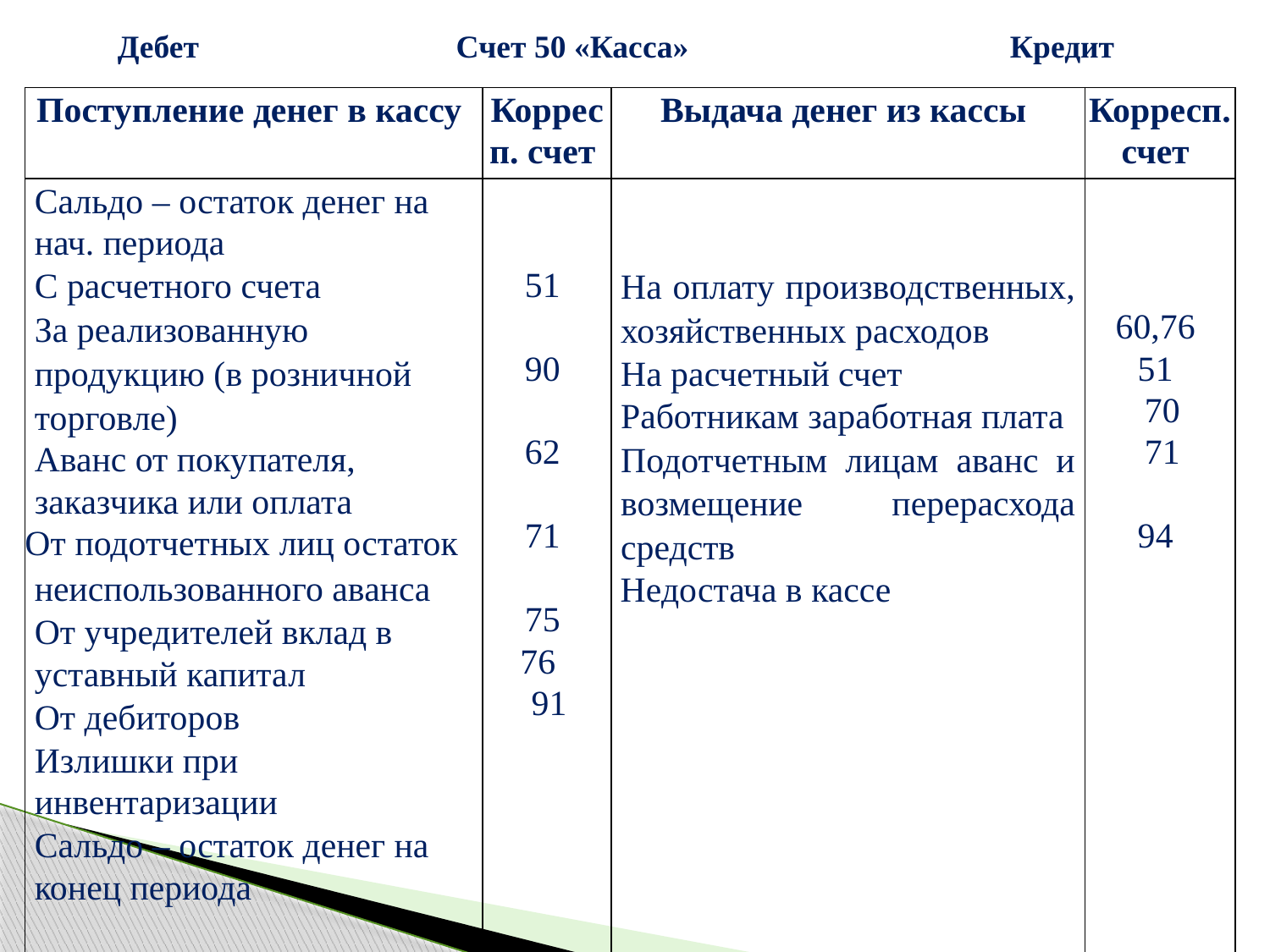

Дебет                                Счет 50 «Касса»                                        Кредит
| Поступление денег в кассу | Корресп. счет | Выдача денег из кассы | Корресп. счет |
| --- | --- | --- | --- |
| Сальдо – остаток денег на нач. периода С расчетного счета За реализованную продукцию (в розничной торговле) Аванс от покупателя, заказчика или оплата От подотчетных лиц остаток неиспользованного аванса От учредителей вклад в уставный капитал От дебиторов Излишки при инвентаризации Сальдо – остаток денег на конец периода | 51 90 62 71 75 76 91 | На оплату производственных, хозяйственных расходов На расчетный счет Работникам заработная плата Подотчетным лицам аванс и возмещение перерасхода средств Недостача в кассе | 60,76 51 70 71 94 |